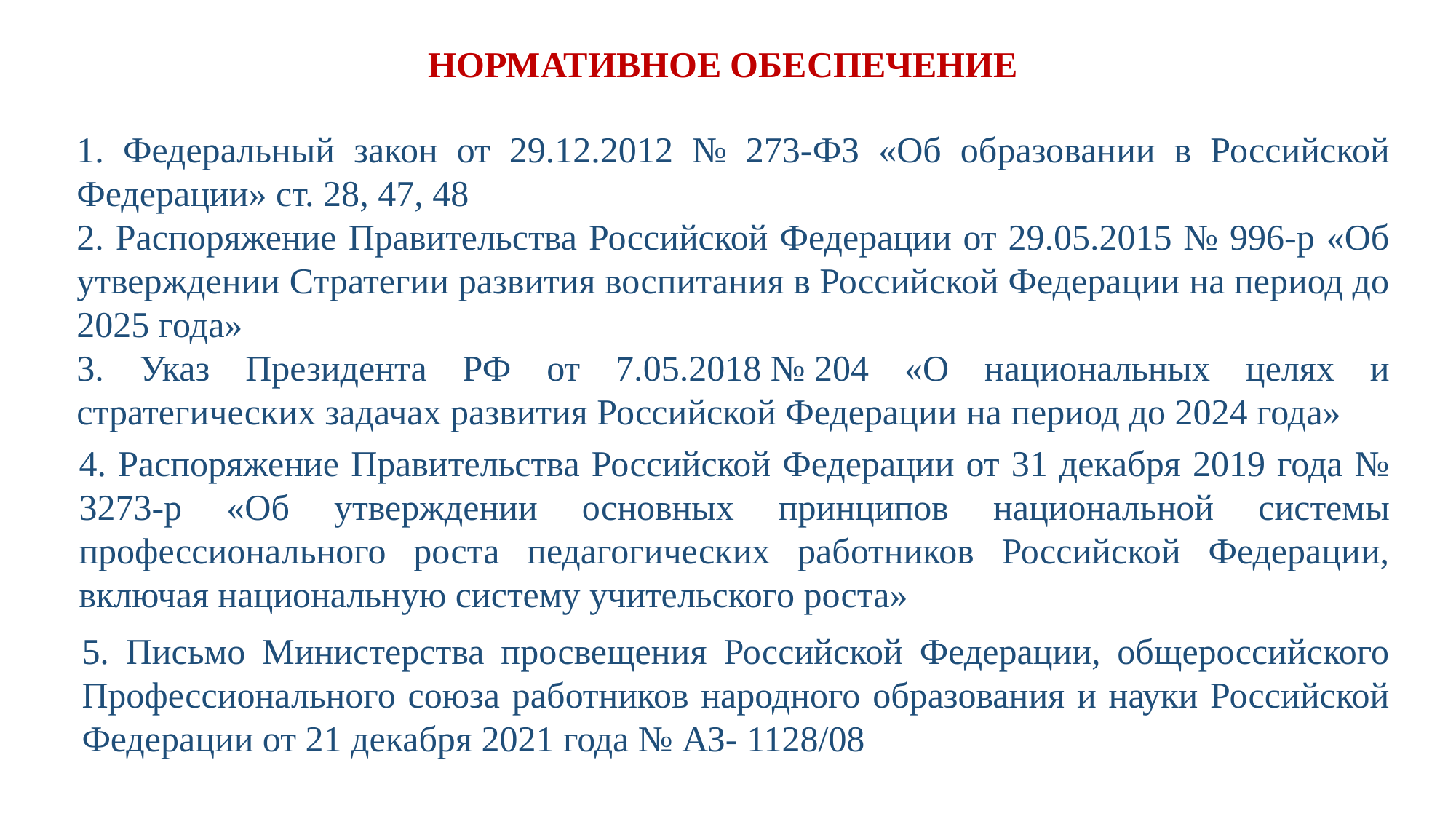

НОРМАТИВНОЕ ОБЕСПЕЧЕНИЕ
1. Федеральный закон от 29.12.2012 № 273-ФЗ «Об образовании в Российской Федерации» ст. 28, 47, 48
2. Распоряжение Правительства Российской Федерации от 29.05.2015 № 996-р «Об утверждении Стратегии развития воспитания в Российской Федерации на период до 2025 года»
3. Указ Президента РФ от 7.05.2018 № 204 «О национальных целях и стратегических задачах развития Российской Федерации на период до 2024 года»
4. Распоряжение Правительства Российской Федерации от 31 декабря 2019 года № 3273-р «Об утверждении основных принципов национальной системы профессионального роста педагогических работников Российской Федерации, включая национальную систему учительского роста»
5. Письмо Министерства просвещения Российской Федерации, общероссийского Профессионального союза работников народного образования и науки Российской Федерации от 21 декабря 2021 года № АЗ- 1128/08